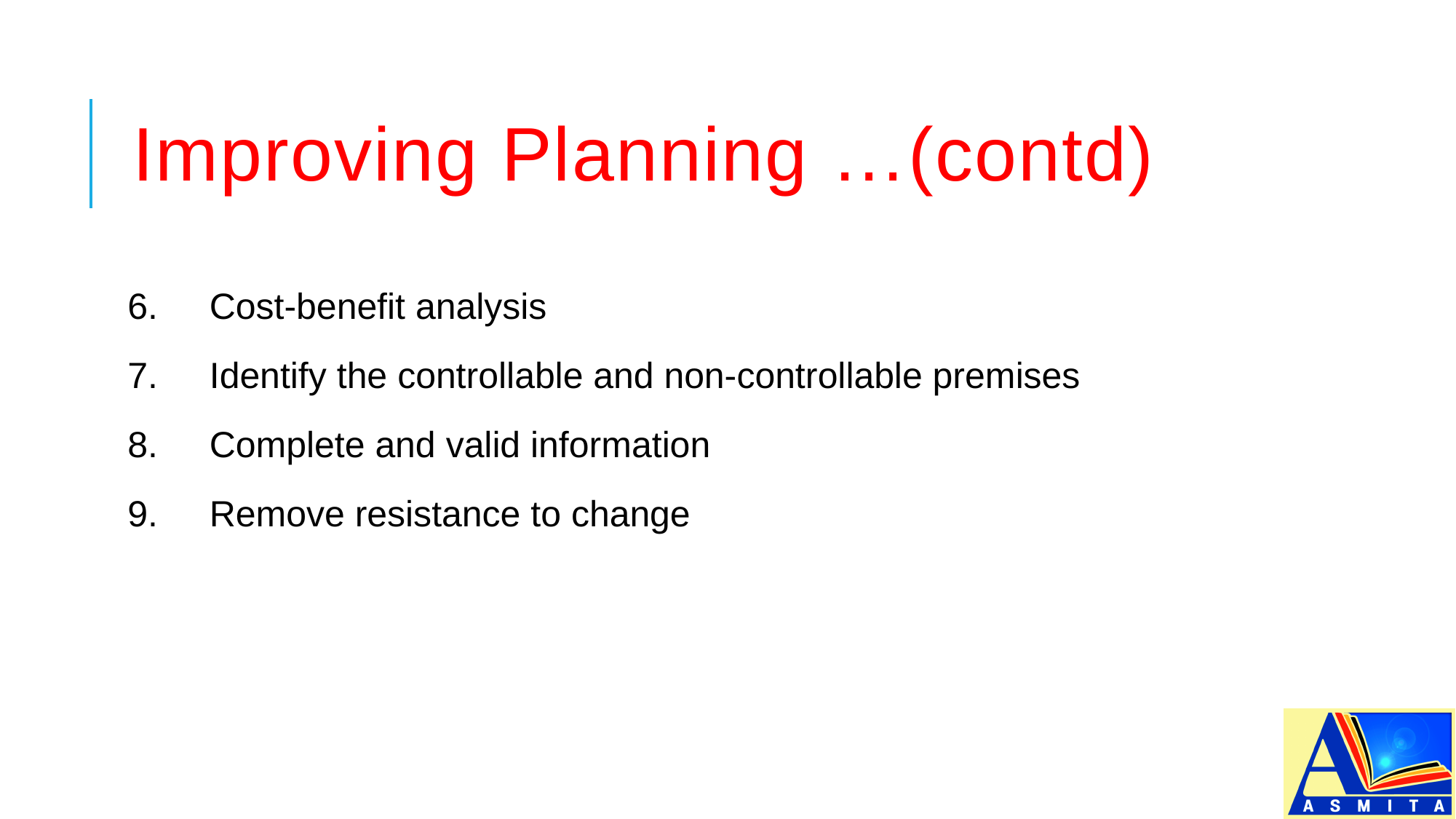

# Improving Planning …(contd)
6.	Cost-benefit analysis
7.	Identify the controllable and non-controllable premises
8.	Complete and valid information
9.	Remove resistance to change